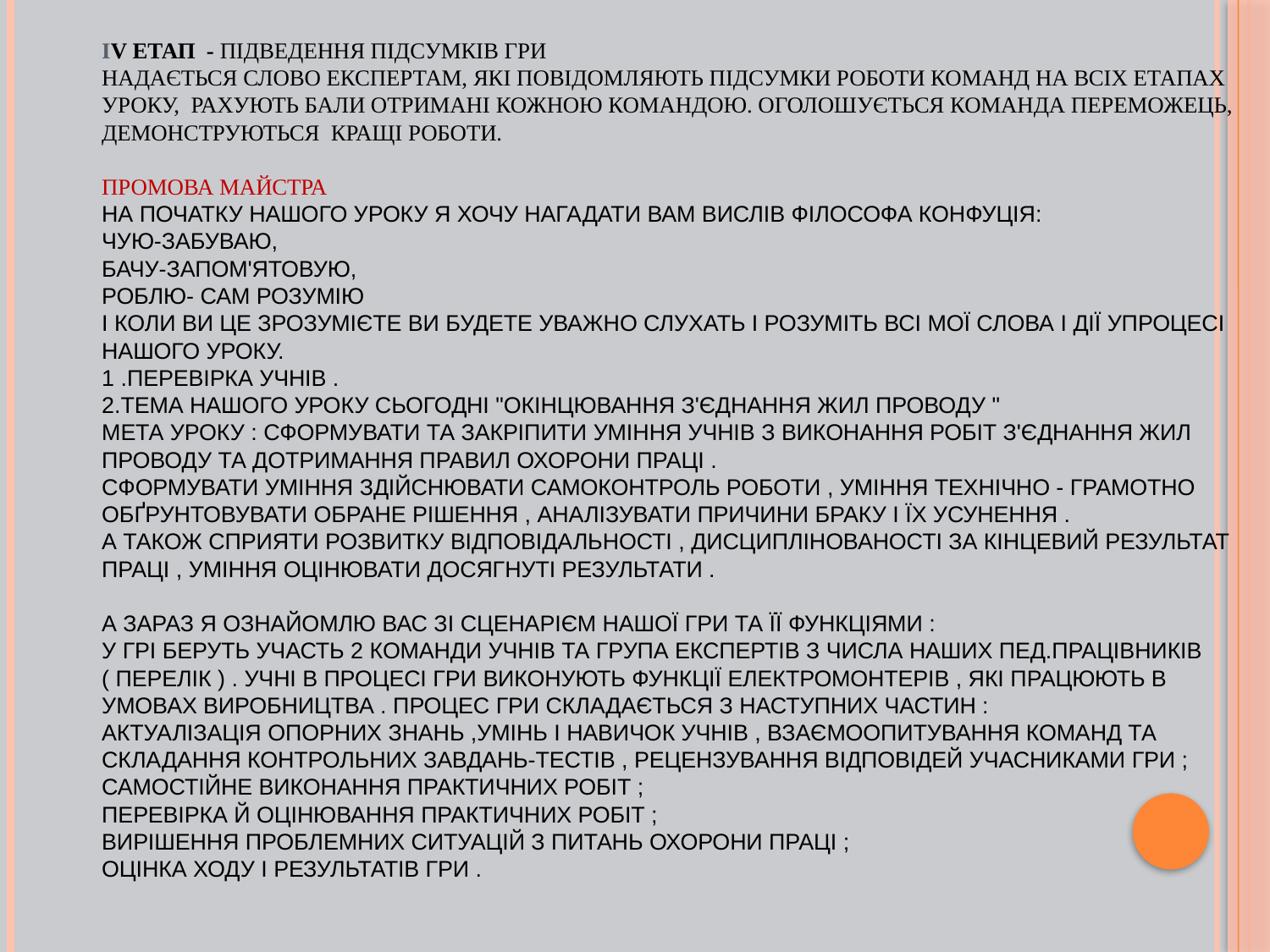

# ІV етап  - підведення підсумків гри Надається слово експертам, які повідомляють підсумки роботи команд на всіх етапах уроку,  рахують бали отримані кожною командою. Оголошується команда переможець, демонструються  кращі роботи. Промова майстра На початку нашого уроку я хочу нагадати вам вислів філософа Конфуція: Чую-забуваю, Бачу-запом'ятовую, Роблю- сам розумію І коли ви це зрозумієте ви будете уважно слухать і розуміть всі мої слова і дії упроцесі нашого уроку. 1 .Перевірка учнів . 2.Тема нашого уроку сьогодні "Окінцювання з'єднання жил проводу " Мета уроку : сформувати та закріпити уміння учнів з виконання робіт з'єднання жил проводу та дотримання правил охорони праці . Сформувати уміння здійснювати самоконтроль роботи , уміння технічно - грамотно обґрунтовувати обране рішення , аналізувати причини браку і їх усунення . А також сприяти розвитку відповідальності , дисциплінованості за кінцевий результат праці , уміння оцінювати досягнуті результати . А зараз я ознайомлю вас зі сценарієм нашої гри та її функціями : У грі беруть участь 2 команди учнів та група експертів з числа наших пед.працівників ( перелік ) . Учні в процесі гри виконують функції електромонтерів , які працюють в умовах виробництва . Процес гри складається з наступних частин : актуалізація опорних знань ,умінь і навичок учнів , взаємоопитування команд та складання контрольних завдань-тестів , рецензування відповідей учасниками гри ; самостійне виконання практичних робіт ; перевірка й оцінювання практичних робіт ; вирішення проблемних ситуацій з питань охорони праці ; оцінка ходу і результатів гри .